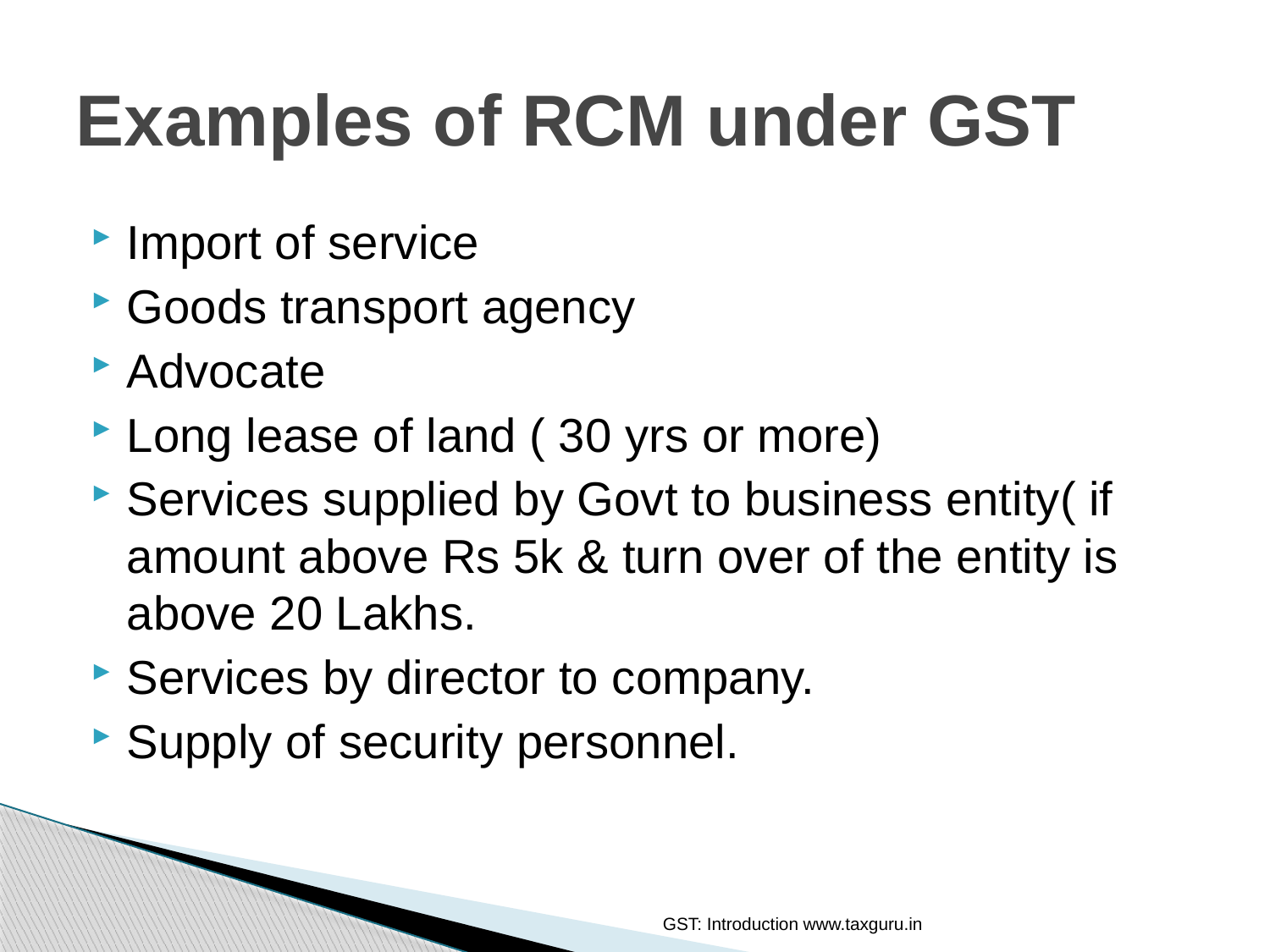

# Examples of RCM under GST
Import of service
Goods transport agency
Advocate
Long lease of land ( 30 yrs or more)
Services supplied by Govt to business entity( if amount above Rs 5k & turn over of the entity is above 20 Lakhs.
Services by director to company.
Supply of security personnel.

GST: Introduction www.taxguru.in